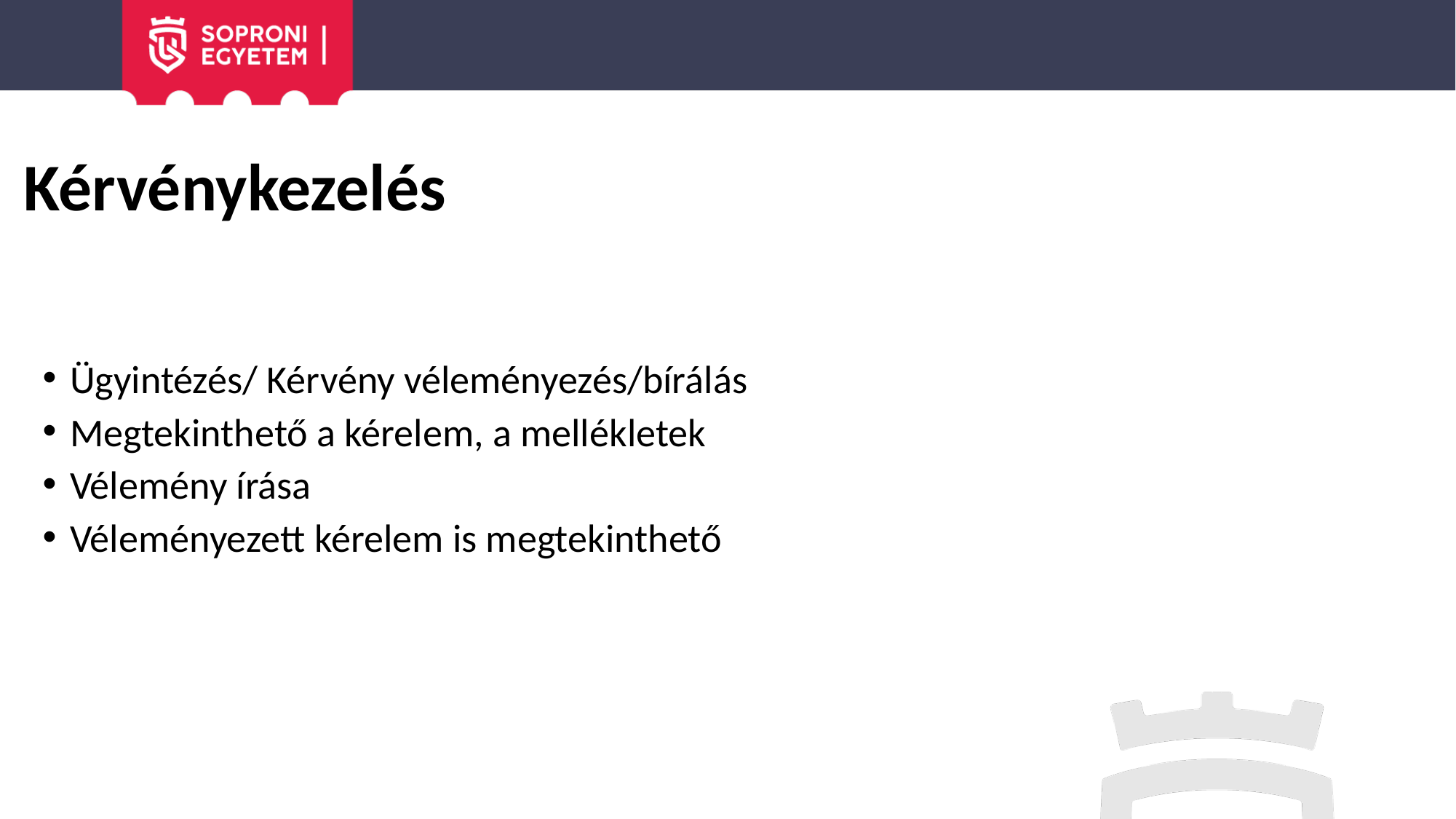

# Kérvénykezelés
Ügyintézés/ Kérvény véleményezés/bírálás
Megtekinthető a kérelem, a mellékletek
Vélemény írása
Véleményezett kérelem is megtekinthető